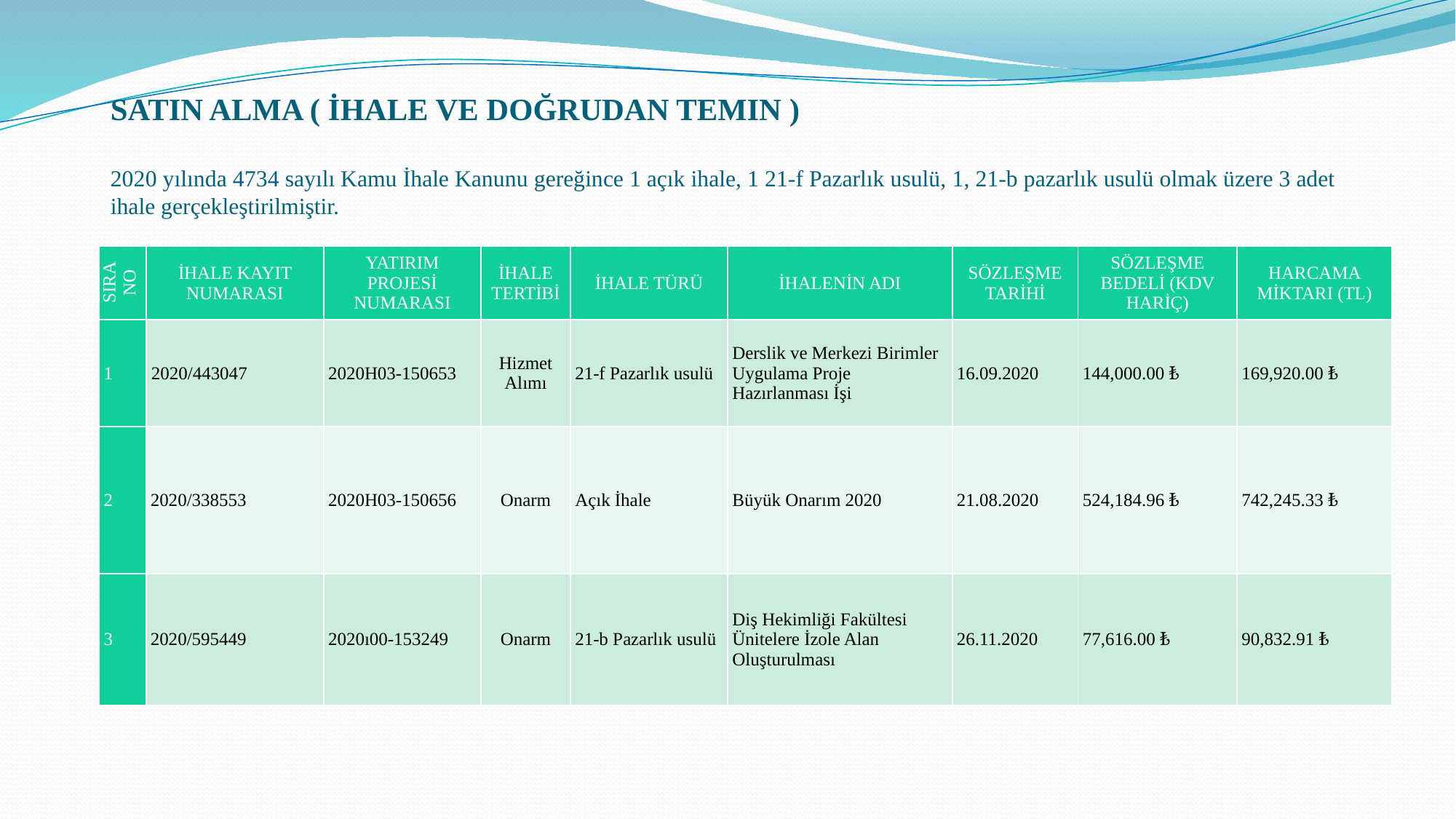

# Satın Alma ( İhale ve Doğrudan Temin ) 2020 yılında 4734 sayılı Kamu İhale Kanunu gereğince 1 açık ihale, 1 21-f Pazarlık usulü, 1, 21-b pazarlık usulü olmak üzere 3 adet ihale gerçekleştirilmiştir.
| SIRA NO | İHALE KAYIT NUMARASI | YATIRIM PROJESİ NUMARASI | İHALE TERTİBİ | İHALE TÜRÜ | İHALENİN ADI | SÖZLEŞME TARİHİ | SÖZLEŞME BEDELİ (KDV HARİÇ) | HARCAMA MİKTARI (TL) |
| --- | --- | --- | --- | --- | --- | --- | --- | --- |
| 1 | 2020/443047 | 2020H03-150653 | Hizmet Alımı | 21-f Pazarlık usulü | Derslik ve Merkezi Birimler Uygulama Proje Hazırlanması İşi | 16.09.2020 | 144,000.00 ₺ | 169,920.00 ₺ |
| 2 | 2020/338553 | 2020H03-150656 | Onarm | Açık İhale | Büyük Onarım 2020 | 21.08.2020 | 524,184.96 ₺ | 742,245.33 ₺ |
| 3 | 2020/595449 | 2020ı00-153249 | Onarm | 21-b Pazarlık usulü | Diş Hekimliği Fakültesi Ünitelere İzole Alan Oluşturulması | 26.11.2020 | 77,616.00 ₺ | 90,832.91 ₺ |